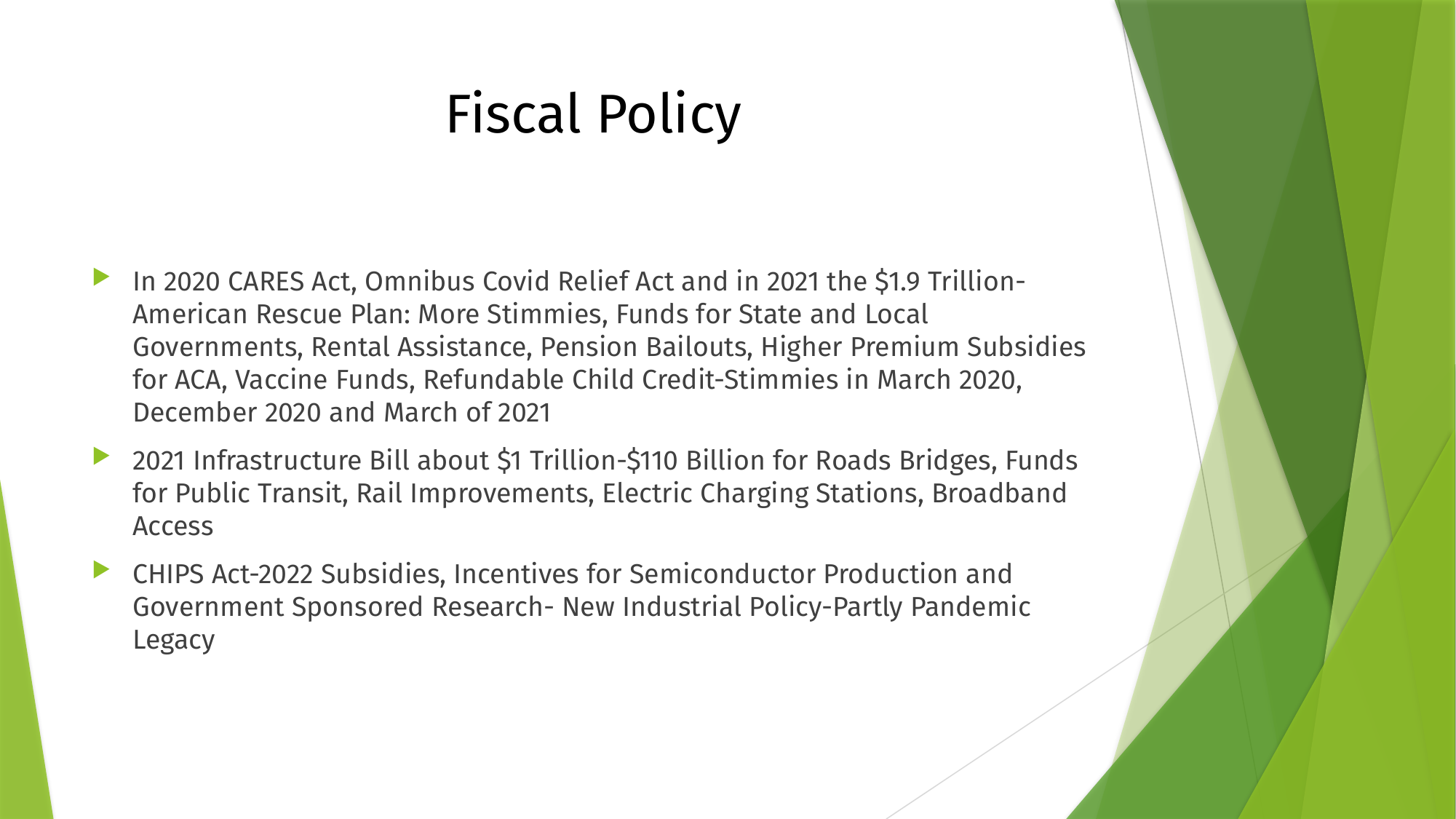

# Fiscal Policy
In 2020 CARES Act, Omnibus Covid Relief Act and in 2021 the $1.9 Trillion-American Rescue Plan: More Stimmies, Funds for State and Local Governments, Rental Assistance, Pension Bailouts, Higher Premium Subsidies for ACA, Vaccine Funds, Refundable Child Credit-Stimmies in March 2020, December 2020 and March of 2021
2021 Infrastructure Bill about $1 Trillion-$110 Billion for Roads Bridges, Funds for Public Transit, Rail Improvements, Electric Charging Stations, Broadband Access
CHIPS Act-2022 Subsidies, Incentives for Semiconductor Production and Government Sponsored Research- New Industrial Policy-Partly Pandemic Legacy